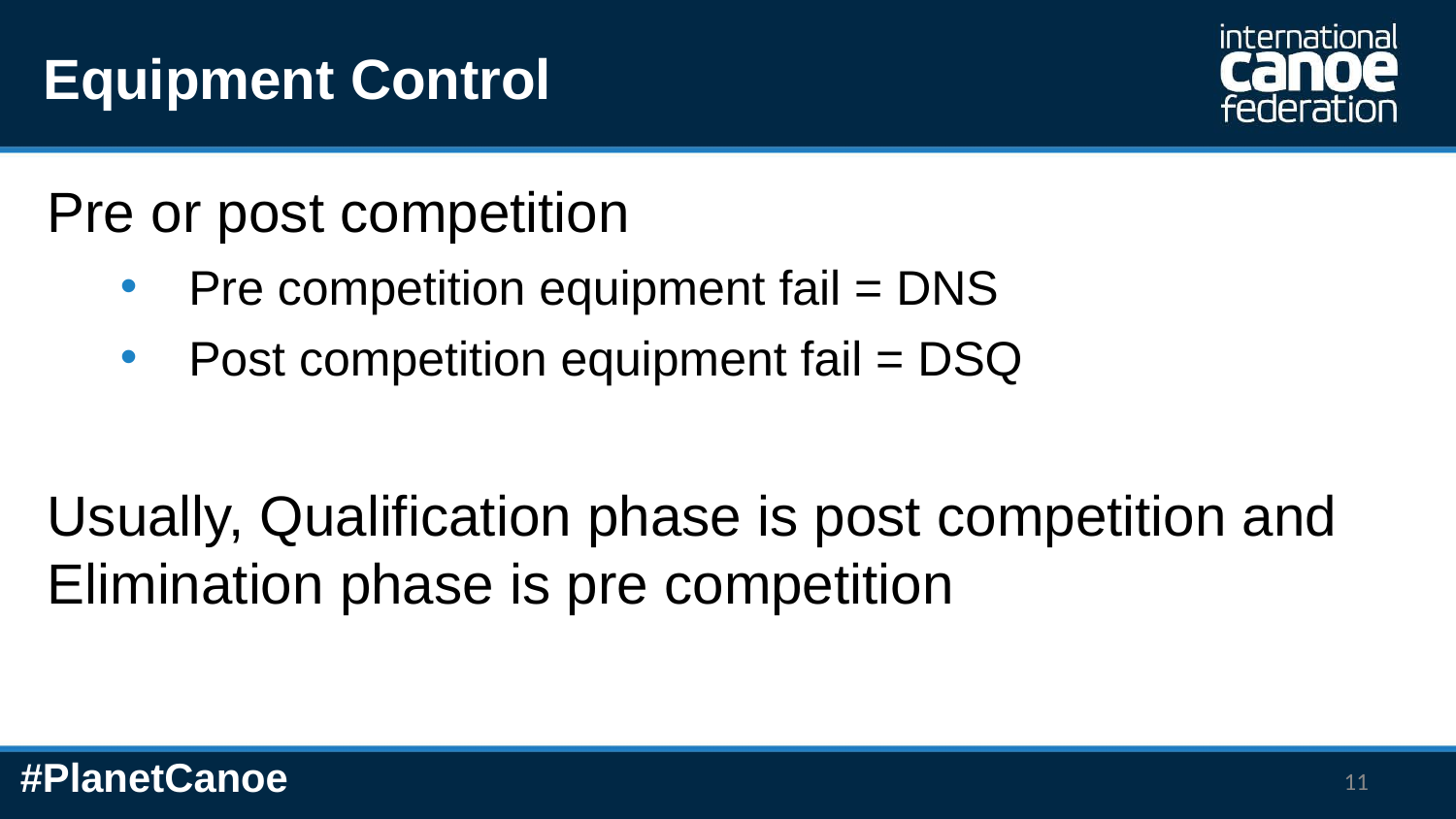

# Equipment Control
Pre or post competition
Pre competition equipment fail = DNS
Post competition equipment fail = DSQ

Usually, Qualification phase is post competition and Elimination phase is pre competition
11